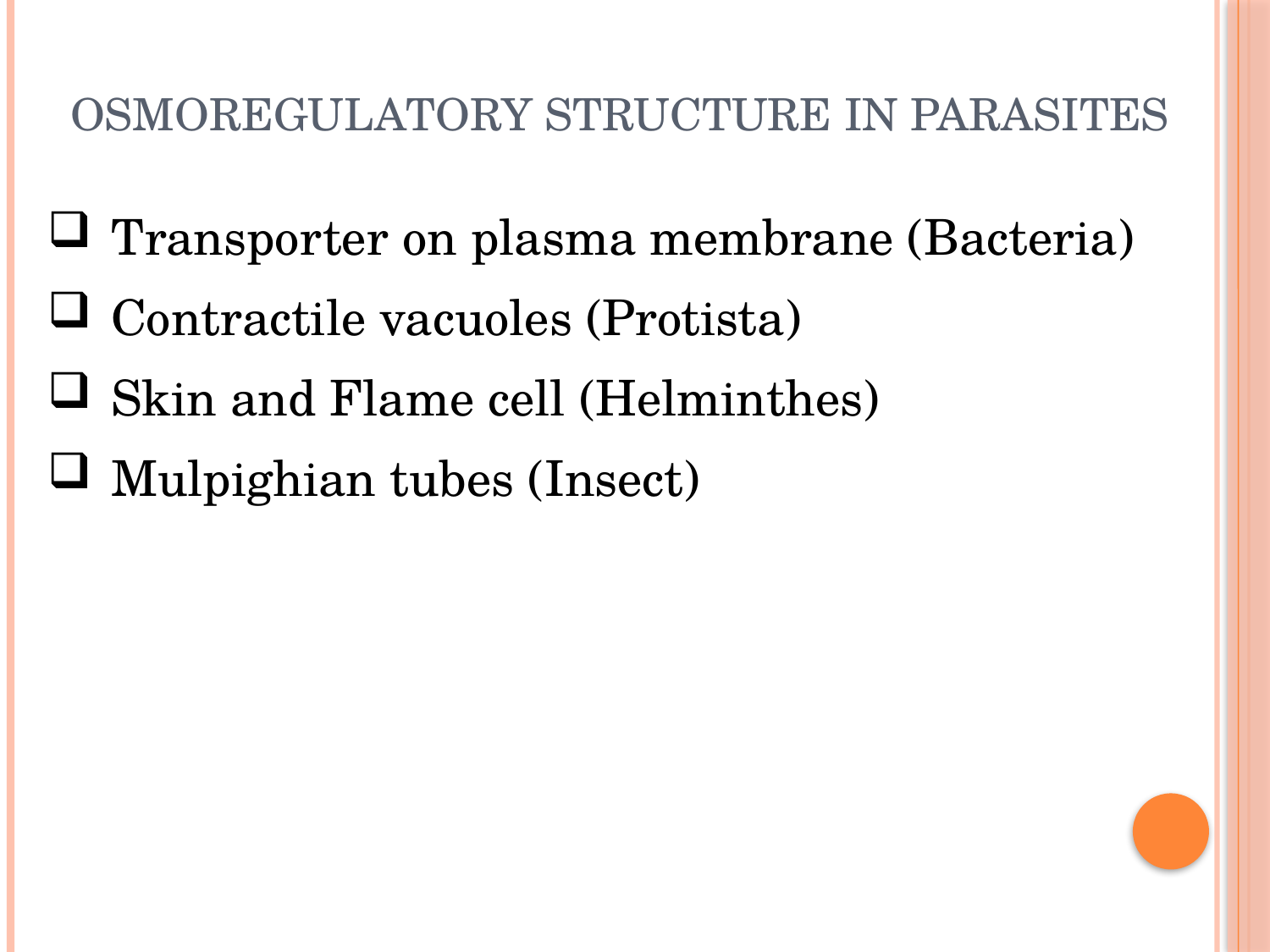

# Osmoregulatory structure in parasites
Transporter on plasma membrane (Bacteria)
Contractile vacuoles (Protista)
Skin and Flame cell (Helminthes)
Mulpighian tubes (Insect)